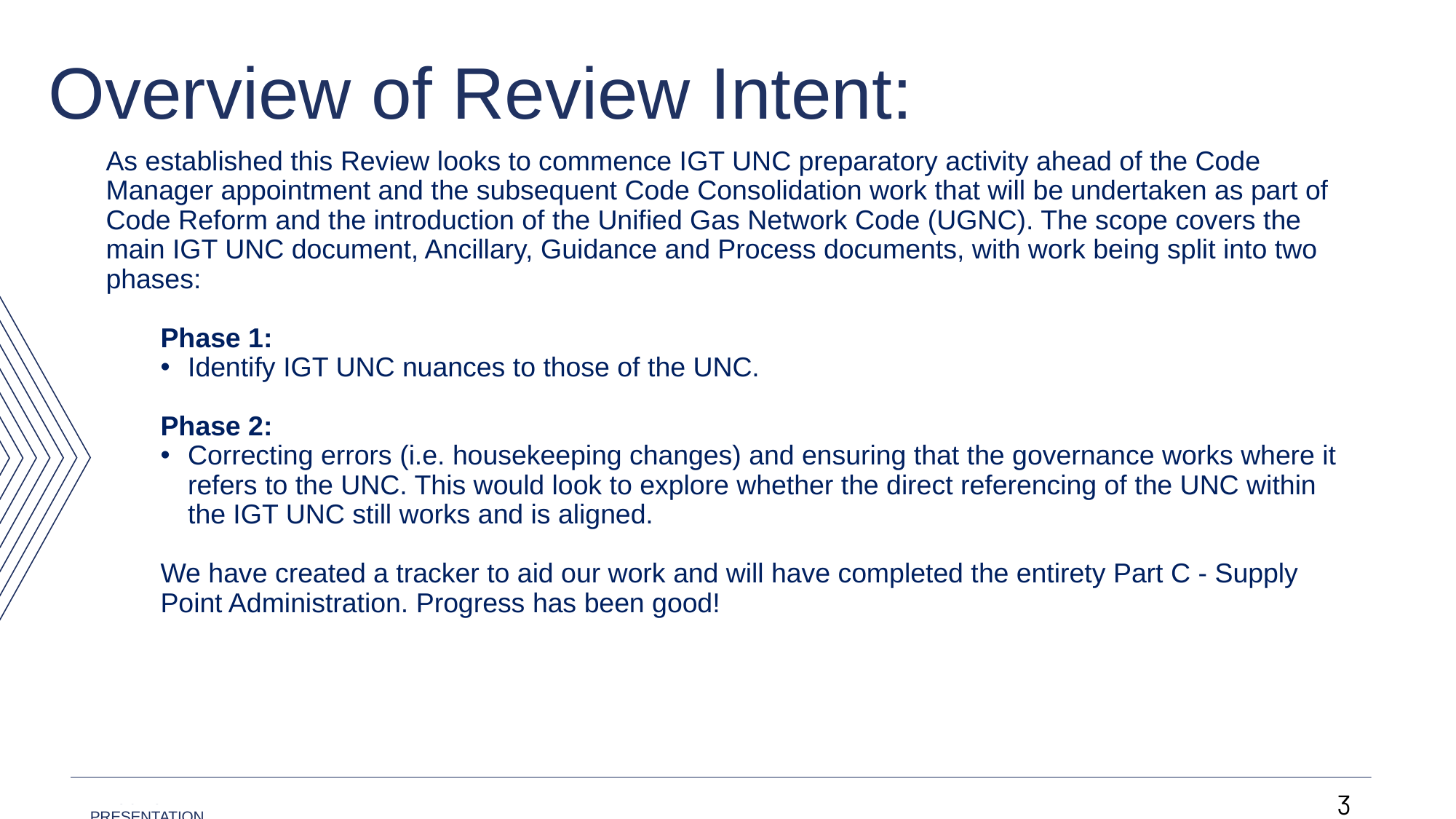

Overview of Review Intent:
As established this Review looks to commence IGT UNC preparatory activity ahead of the Code Manager appointment and the subsequent Code Consolidation work that will be undertaken as part of Code Reform and the introduction of the Unified Gas Network Code (UGNC). The scope covers the main IGT UNC document, Ancillary, Guidance and Process documents, with work being split into two phases:

Phase 1:
Identify IGT UNC nuances to those of the UNC.

Phase 2:
Correcting errors (i.e. housekeeping changes) and ensuring that the governance works where it refers to the UNC. This would look to explore whether the direct referencing of the UNC within the IGT UNC still works and is aligned.

We have created a tracker to aid our work and will have completed the entirety Part C - Supply Point Administration. Progress has been good!